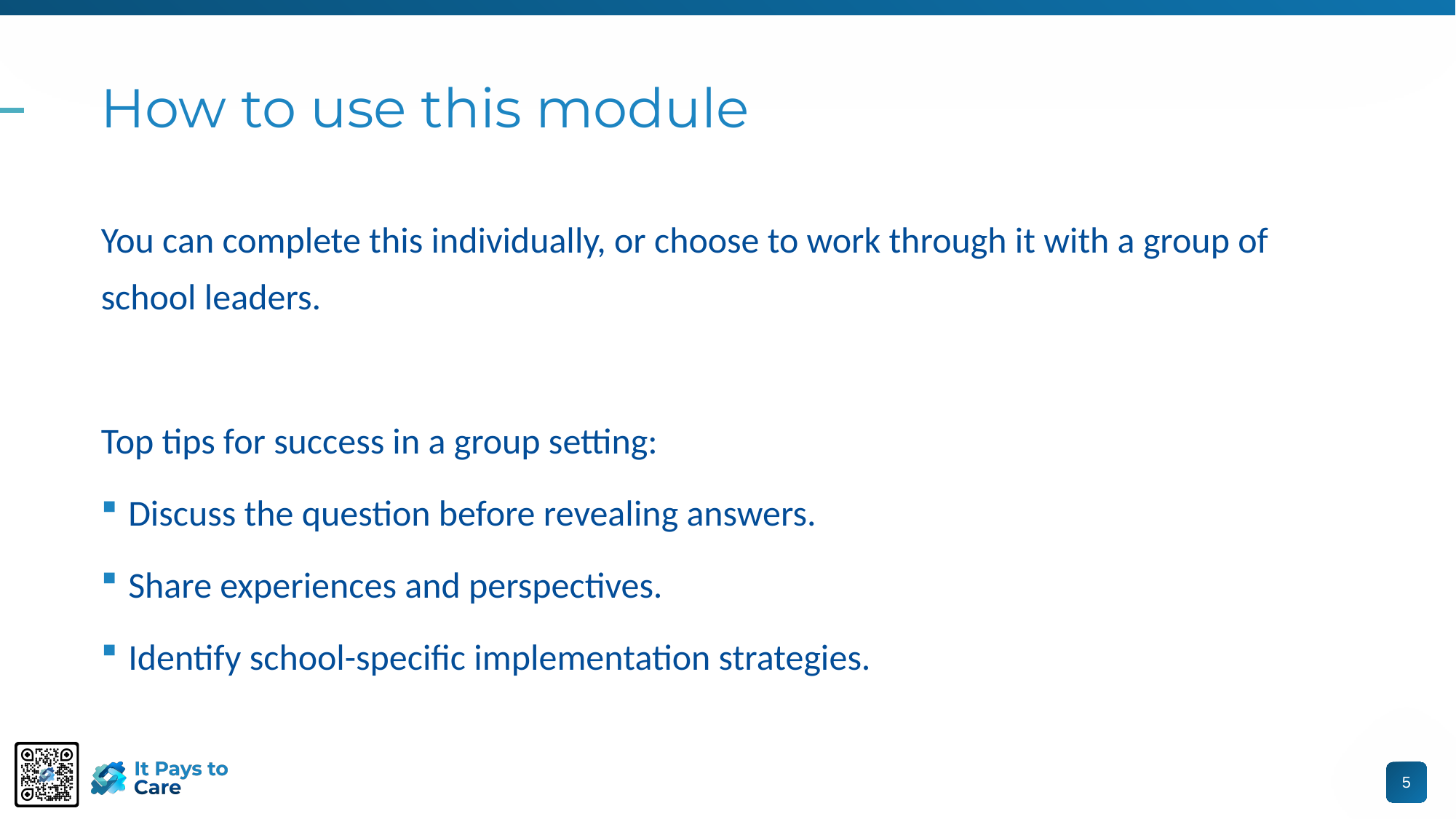

# How to use this module
You can complete this individually, or choose to work through it with a group of school leaders.

Top tips for success in a group setting:
Discuss the question before revealing answers.
Share experiences and perspectives.
Identify school-specific implementation strategies.